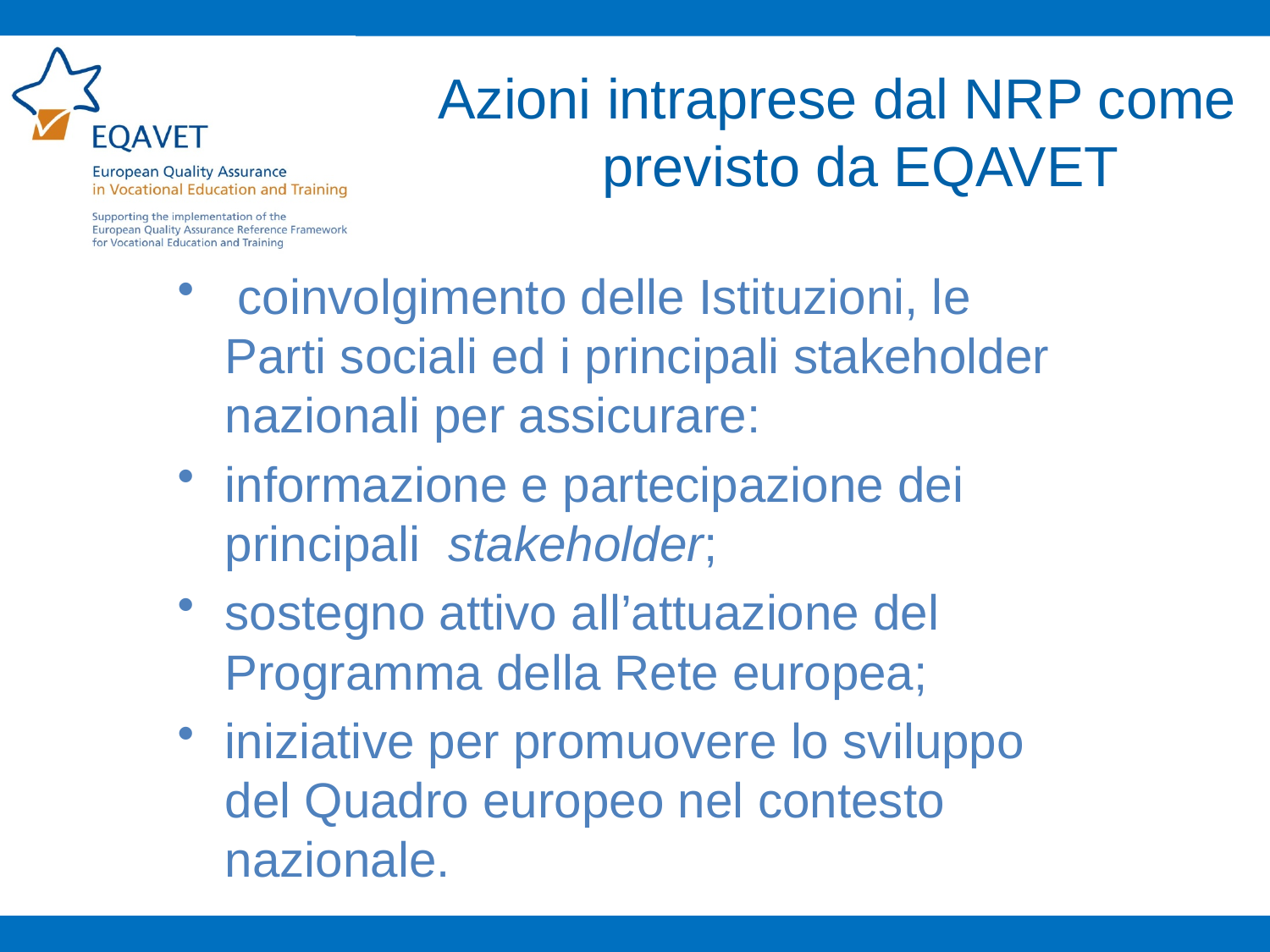

coinvolgimento delle Istituzioni, le Parti sociali ed i principali stakeholder nazionali per assicurare:
informazione e partecipazione dei principali  stakeholder;
sostegno attivo all’attuazione del Programma della Rete europea;
iniziative per promuovere lo sviluppo del Quadro europeo nel contesto nazionale.
Azioni intraprese dal NRP come previsto da EQAVET